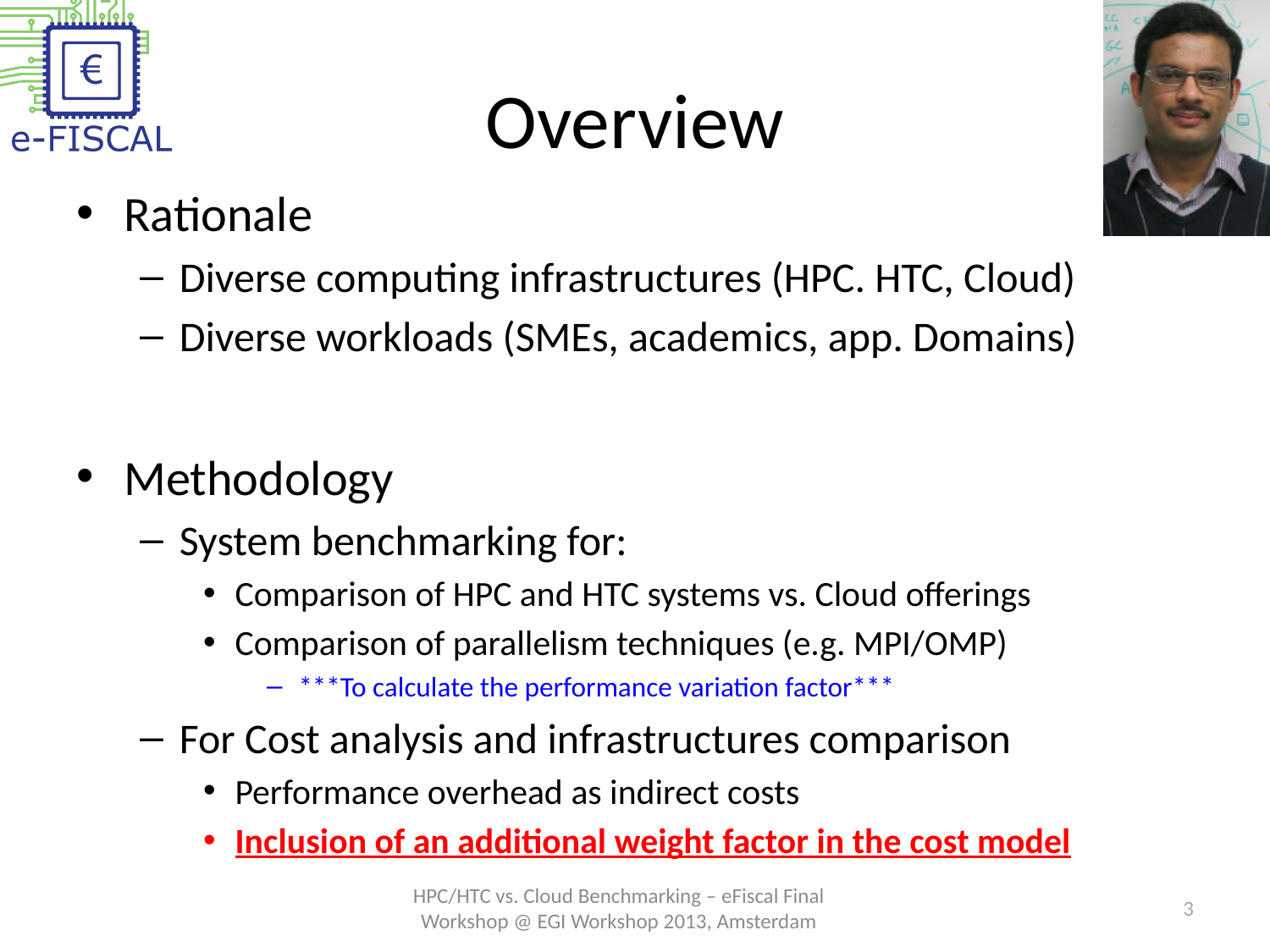

# Overview
Rationale
Diverse computing infrastructures (HPC. HTC, Cloud)
Diverse workloads (SMEs, academics, app. Domains)

Methodology
System benchmarking for:
Comparison of HPC and HTC systems vs. Cloud offerings
Comparison of parallelism techniques (e.g. MPI/OMP)
***To calculate the performance variation factor***
For Cost analysis and infrastructures comparison
Performance overhead as indirect costs
Inclusion of an additional weight factor in the cost model

HPC/HTC vs. Cloud Benchmarking – eFiscal Final Workshop @ EGI Workshop 2013, Amsterdam
3